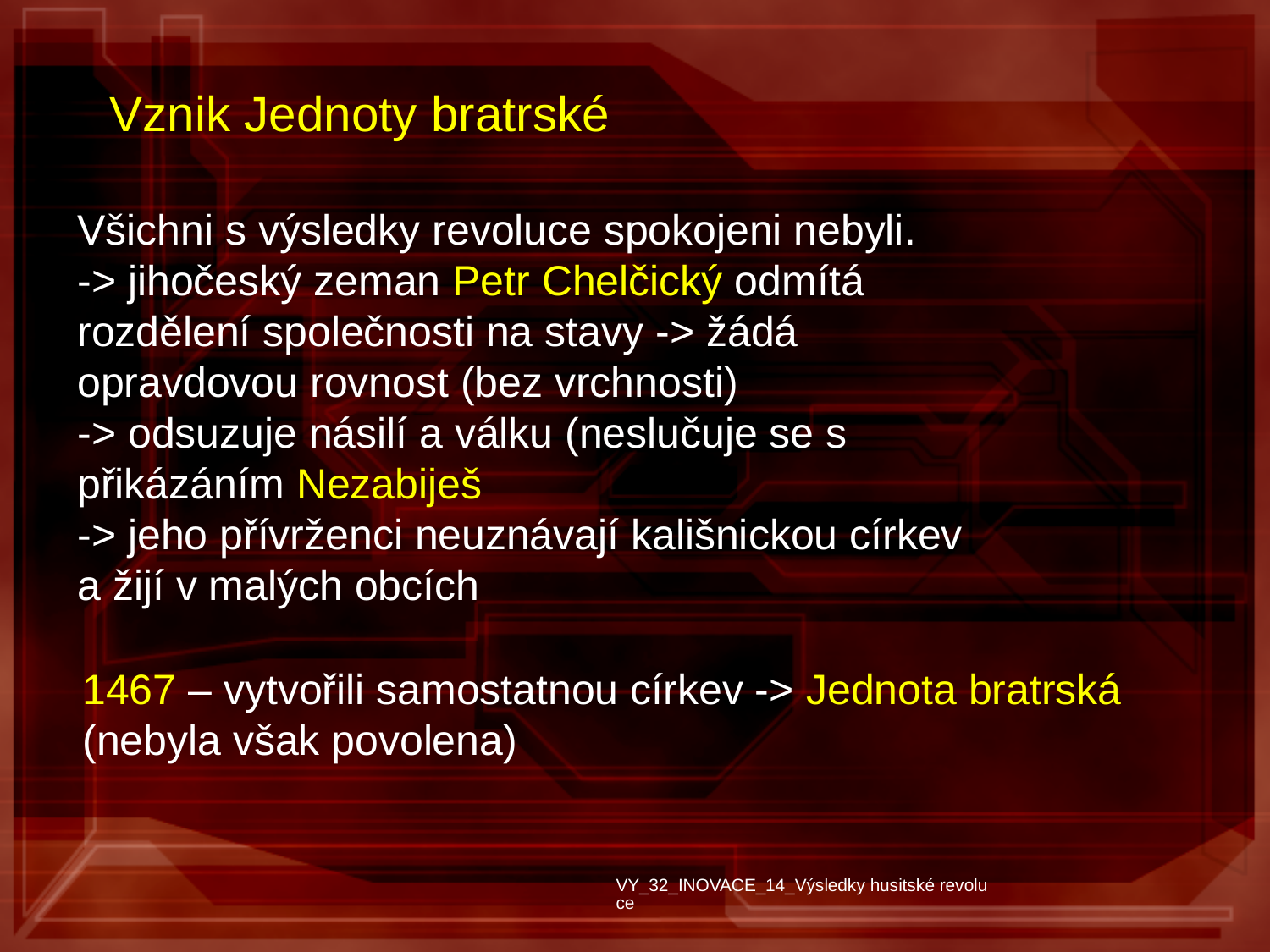

Vznik Jednoty bratrské
Všichni s výsledky revoluce spokojeni nebyli.
-> jihočeský zeman Petr Chelčický odmítá rozdělení společnosti na stavy -> žádá opravdovou rovnost (bez vrchnosti)
-> odsuzuje násilí a válku (neslučuje se s přikázáním Nezabiješ
-> jeho přívrženci neuznávají kališnickou církev a žijí v malých obcích
1467 – vytvořili samostatnou církev -> Jednota bratrská
(nebyla však povolena)
VY_32_INOVACE_14_Výsledky husitské revoluce